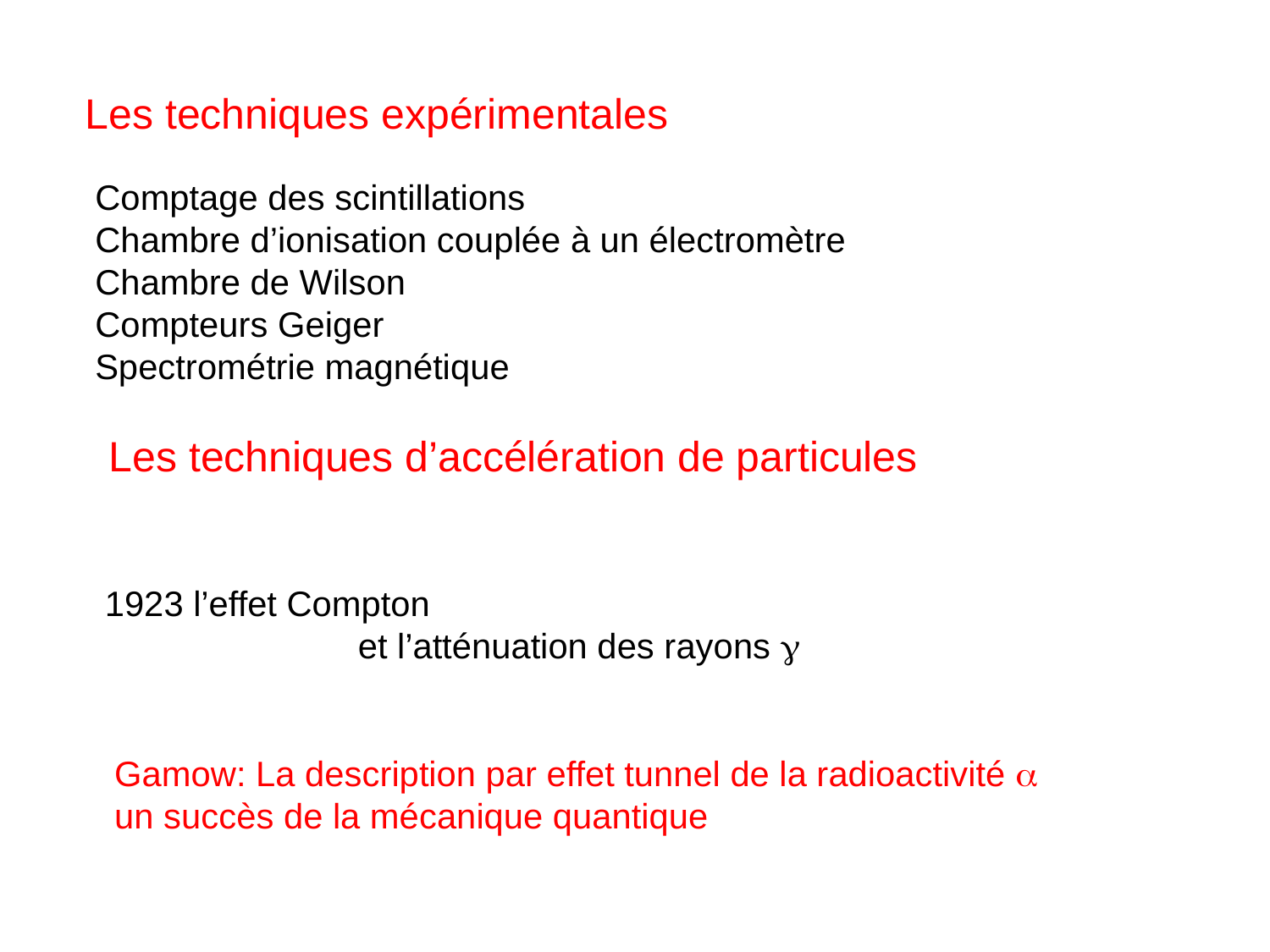

Les techniques expérimentales

 Comptage des scintillations
 Chambre d’ionisation couplée à un électromètre
 Chambre de Wilson
 Compteurs Geiger
 Spectrométrie magnétique

  Les techniques d’accélération de particules

  1923 l’effet Compton
                            et l’atténuation des rayons γ

   Gamow: La description par effet tunnel de la radioactivité α
   un succès de la mécanique quantique